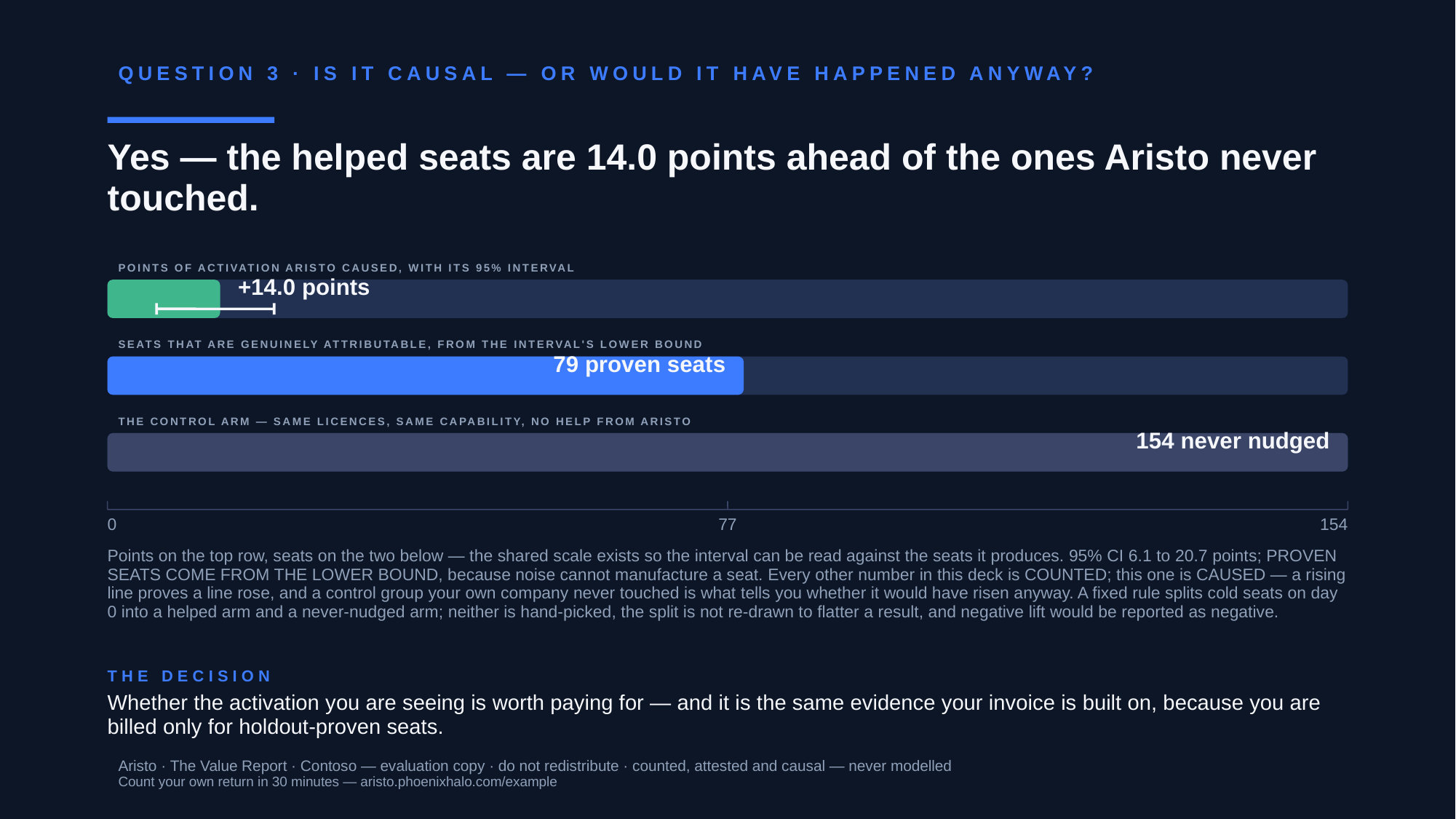

QUESTION 3 · IS IT CAUSAL — OR WOULD IT HAVE HAPPENED ANYWAY?

Yes — the helped seats are 14.0 points ahead of the ones Aristo never touched.
Points of activation Aristo CAUSED, with its 95% interval
+14.0 points

Seats that are genuinely attributable, from the interval's LOWER bound
79 proven seats

The control arm — same licences, same capability, no help from Aristo
154 never nudged

0
77
154
Points on the top row, seats on the two below — the shared scale exists so the interval can be read against the seats it produces. 95% CI 6.1 to 20.7 points; PROVEN SEATS COME FROM THE LOWER BOUND, because noise cannot manufacture a seat. Every other number in this deck is COUNTED; this one is CAUSED — a rising line proves a line rose, and a control group your own company never touched is what tells you whether it would have risen anyway. A fixed rule splits cold seats on day 0 into a helped arm and a never-nudged arm; neither is hand-picked, the split is not re-drawn to flatter a result, and negative lift would be reported as negative.
THE DECISION
Whether the activation you are seeing is worth paying for — and it is the same evidence your invoice is built on, because you are billed only for holdout-proven seats.
Aristo · The Value Report · Contoso — evaluation copy · do not redistribute · counted, attested and causal — never modelled
Count your own return in 30 minutes — aristo.phoenixhalo.com/example